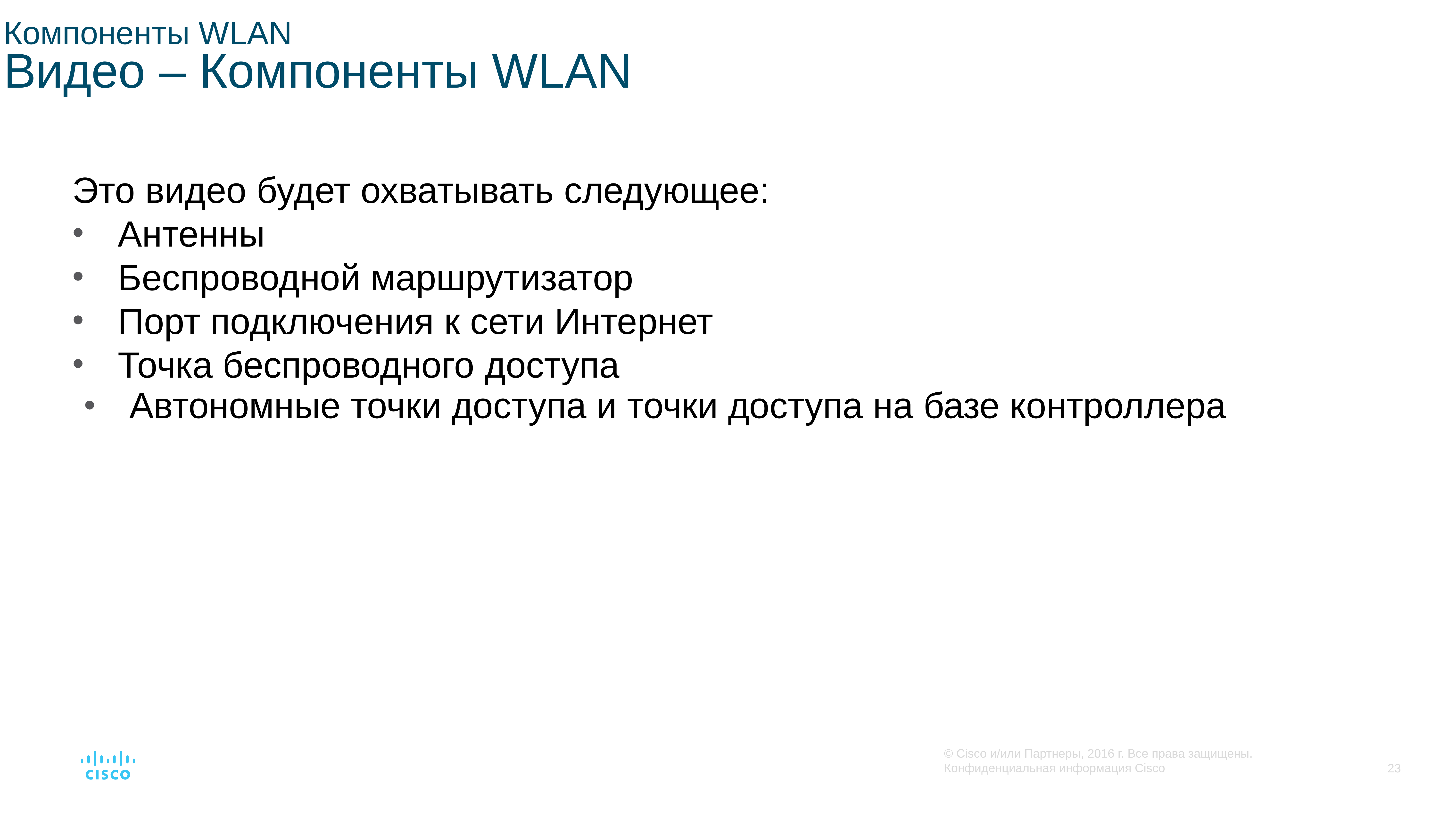

# Компоненты WLAN Видео – Компоненты WLAN
Это видео будет охватывать следующее:
Антенны
Беспроводной маршрутизатор
Порт подключения к сети Интернет
Точка беспроводного доступа
Автономные точки доступа и точки доступа на базе контроллера